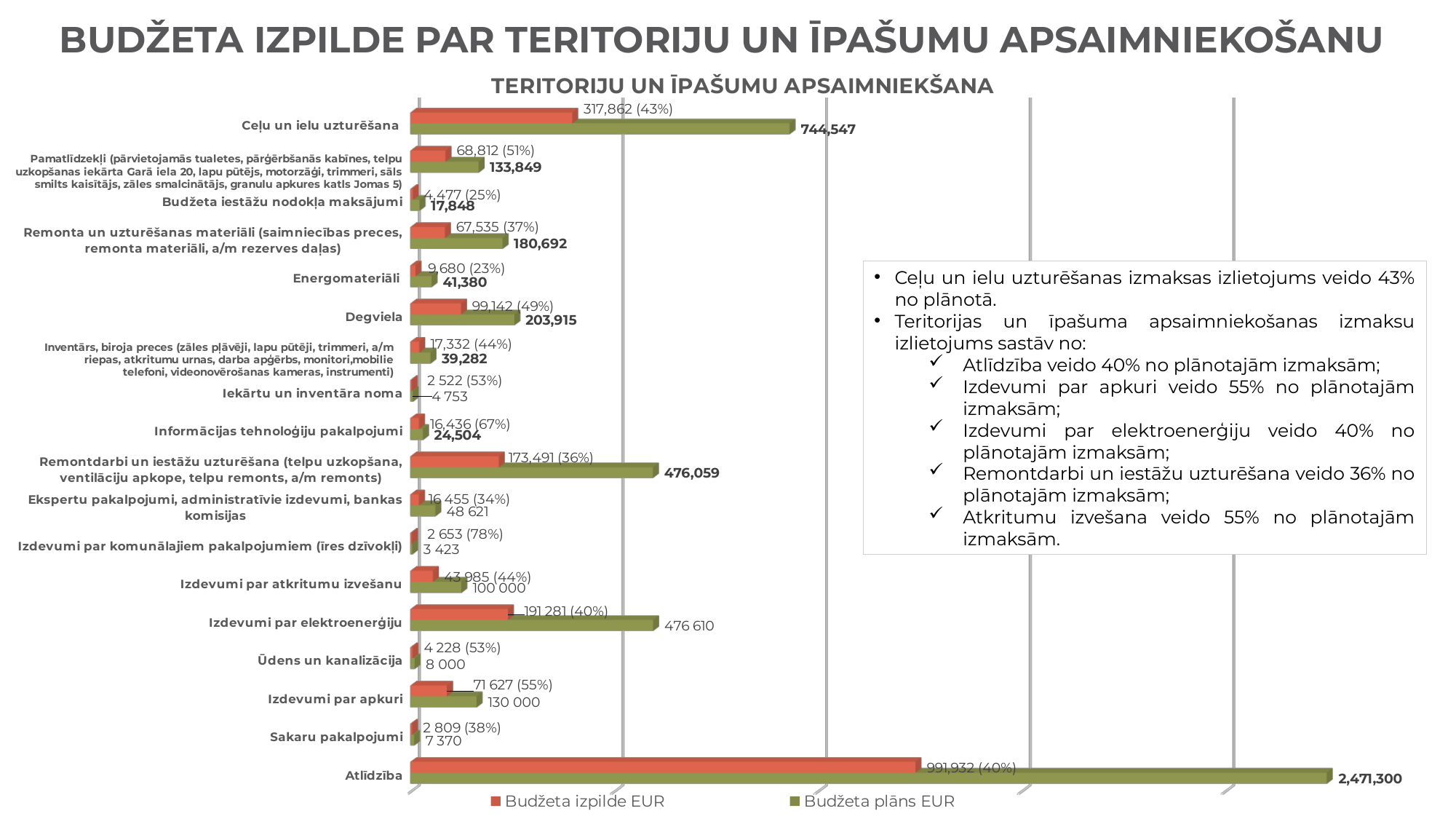

# BuDŽETA IZPILDE Par teritoriju un īpašumu apsaimniekošanu

[unsupported chart]

Ceļu un ielu uzturēšanas izmaksas izlietojums veido 43% no plānotā.
Teritorijas un īpašuma apsaimniekošanas izmaksu izlietojums sastāv no:
Atlīdzība veido 40% no plānotajām izmaksām;
Izdevumi par apkuri veido 55% no plānotajām izmaksām;
Izdevumi par elektroenerģiju veido 40% no plānotajām izmaksām;
Remontdarbi un iestāžu uzturēšana veido 36% no plānotajām izmaksām;
Atkritumu izvešana veido 55% no plānotajām izmaksām.